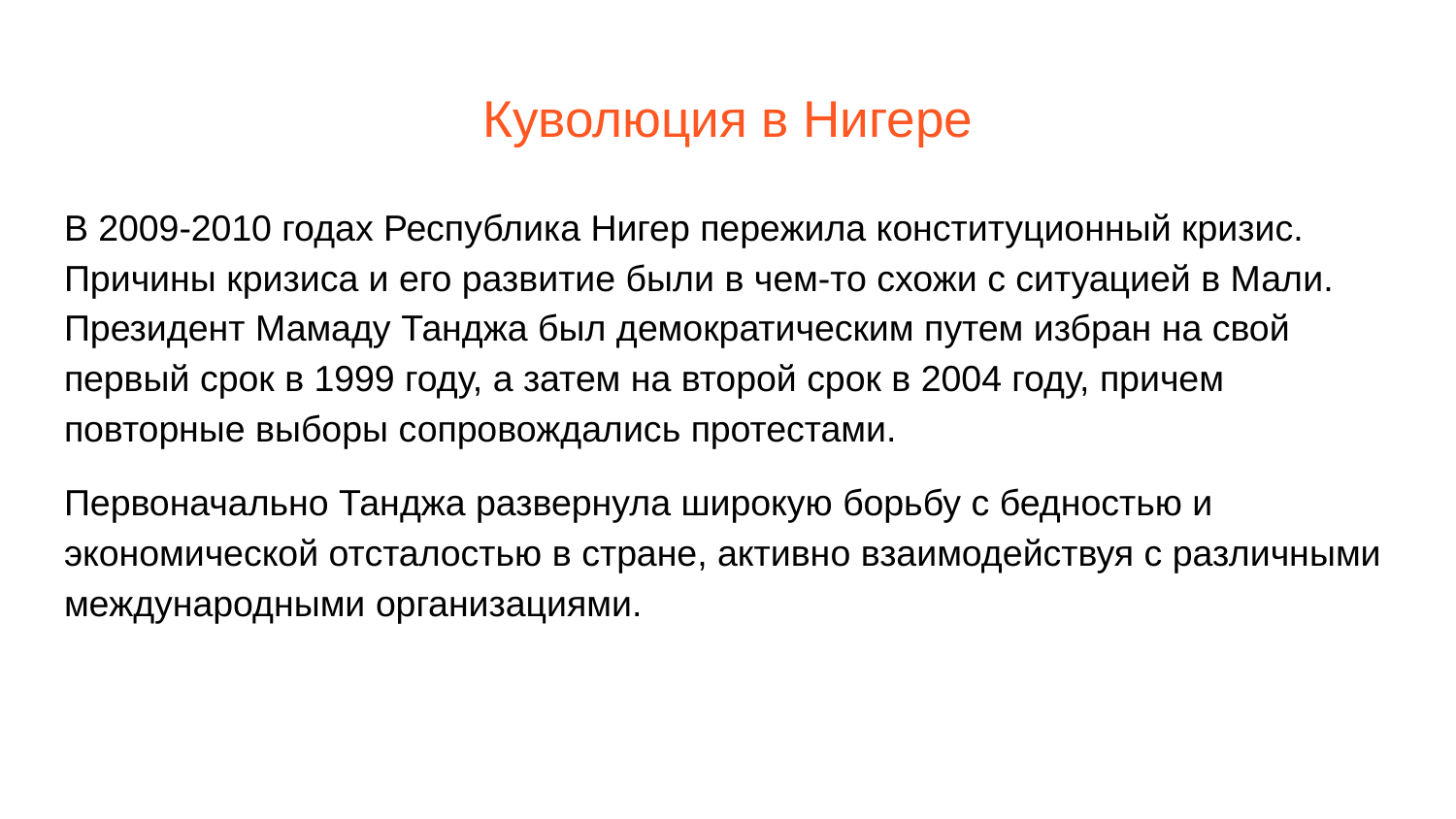

# Куволюция в Нигере
В 2009-2010 годах Республика Нигер пережила конституционный кризис. Причины кризиса и его развитие были в чем-то схожи с ситуацией в Мали. Президент Мамаду Танджа был демократическим путем избран на свой первый срок в 1999 году, а затем на второй срок в 2004 году, причем повторные выборы сопровождались протестами.
Первоначально Танджа развернула широкую борьбу с бедностью и экономической отсталостью в стране, активно взаимодействуя с различными международными организациями.